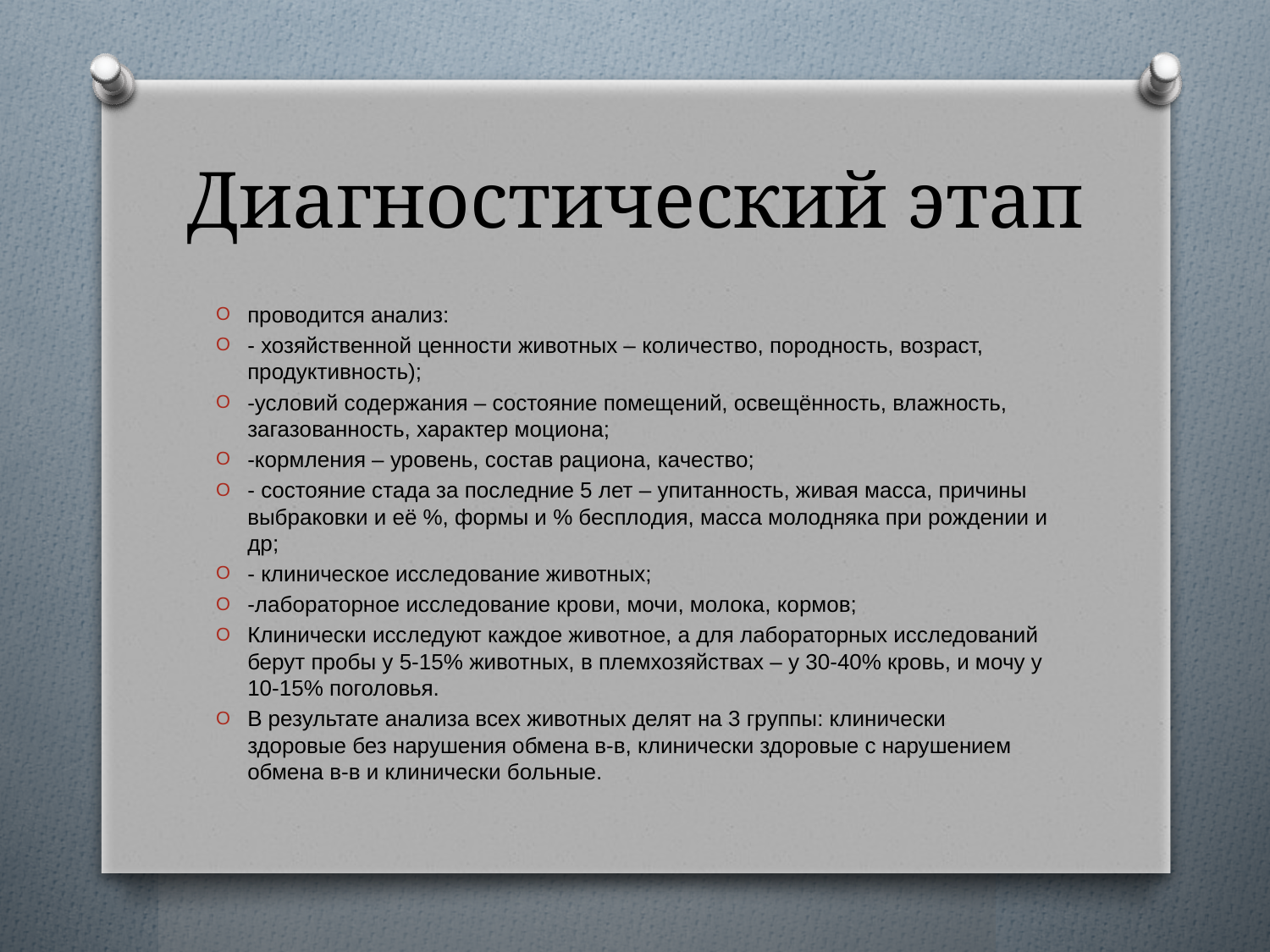

# Диагностический этап
проводится анализ:
- хозяйственной ценности животных – количество, породность, возраст, продуктивность);
-условий содержания – состояние помещений, освещённость, влажность, загазованность, характер моциона;
-кормления – уровень, состав рациона, качество;
- состояние стада за последние 5 лет – упитанность, живая масса, причины выбраковки и её %, формы и % бесплодия, масса молодняка при рождении и др;
- клиническое исследование животных;
-лабораторное исследование крови, мочи, молока, кормов;
Клинически исследуют каждое животное, а для лабораторных исследований берут пробы у 5-15% животных, в племхозяйствах – у 30-40% кровь, и мочу у 10-15% поголовья.
В результате анализа всех животных делят на 3 группы: клинически здоровые без нарушения обмена в-в, клинически здоровые с нарушением обмена в-в и клинически больные.